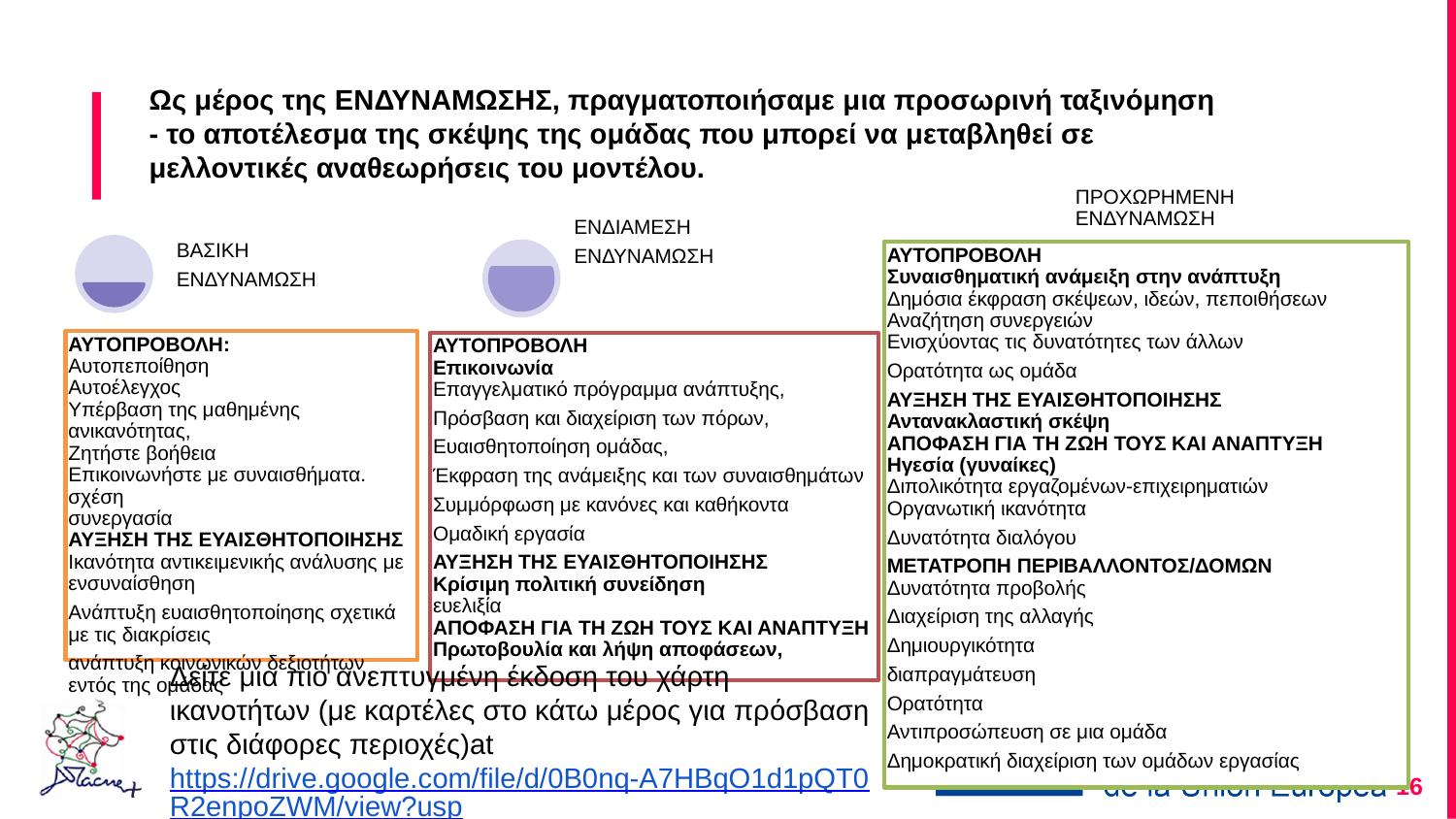

# Ως μέρος της ΕΝΔΥΝΑΜΩΣΗΣ, πραγματοποιήσαμε μια προσωρινή ταξινόμηση - το αποτέλεσμα της σκέψης της ομάδας που μπορεί να μεταβληθεί σε μελλοντικές αναθεωρήσεις του μοντέλου.
ΑΥΤΟΠΡΟΒΟΛΗ:
Αυτοπεποίθηση
Αυτοέλεγχος
Υπέρβαση της μαθημένης ανικανότητας,
Ζητήστε βοήθεια
Επικοινωνήστε με συναισθήματα.
σχέση
συνεργασία
ΑΥΞΗΣΗ ΤΗΣ ΕΥΑΙΣΘΗΤΟΠΟΙΗΣΗΣ
Ικανότητα αντικειμενικής ανάλυσης με ενσυναίσθηση
Ανάπτυξη ευαισθητοποίησης σχετικά με τις διακρίσεις
ανάπτυξη κοινωνικών δεξιοτήτων εντός της ομάδας
ΒΑΣΙΚΗ
ΕΝΔΥΝΑΜΩΣΗ
ΑΥΤΟΠΡΟΒΟΛΗ
Επικοινωνία
Επαγγελματικό πρόγραμμα ανάπτυξης,
Πρόσβαση και διαχείριση των πόρων,
Ευαισθητοποίηση ομάδας,
Έκφραση της ανάμειξης και των συναισθημάτων
Συμμόρφωση με κανόνες και καθήκοντα
Ομαδική εργασία
ΑΥΞΗΣΗ ΤΗΣ ΕΥΑΙΣΘΗΤΟΠΟΙΗΣΗΣ
Κρίσιμη πολιτική συνείδηση
ευελιξία
ΑΠΟΦΑΣΗ ΓΙΑ ΤΗ ΖΩΗ ΤΟΥΣ ΚΑΙ ΑΝΑΠΤΥΞΗ
Πρωτοβουλία και λήψη αποφάσεων,

ΕΝΔΙΑΜΕΣΗ
ΕΝΔΥΝΑΜΩΣΗ

ΑΥΤΟΠΡΟΒΟΛΗ
Συναισθηματική ανάμειξη στην ανάπτυξη
Δημόσια έκφραση σκέψεων, ιδεών, πεποιθήσεων
Αναζήτηση συνεργειών
Ενισχύοντας τις δυνατότητες των άλλων
Ορατότητα ως ομάδα
ΑΥΞΗΣΗ ΤΗΣ ΕΥΑΙΣΘΗΤΟΠΟΙΗΣΗΣ
Αντανακλαστική σκέψη
ΑΠΟΦΑΣΗ ΓΙΑ ΤΗ ΖΩΗ ΤΟΥΣ ΚΑΙ ΑΝΑΠΤΥΞΗ
Ηγεσία (γυναίκες)
Διπολικότητα εργαζομένων-επιχειρηματιών
Οργανωτική ικανότητα
Δυνατότητα διαλόγου
ΜΕΤΑΤΡΟΠΗ ΠΕΡΙΒΑΛΛΟΝΤΟΣ/ΔΟΜΩΝ
Δυνατότητα προβολής
Διαχείριση της αλλαγής
Δημιουργικότητα
διαπραγμάτευση
Ορατότητα
Αντιπροσώπευση σε μια ομάδα
Δημοκρατική διαχείριση των ομάδων εργασίας

ΠΡΟΧΩΡΗΜΕΝΗ ΕΝΔΥΝΑΜΩΣΗ

Δείτε μια πιο ανεπτυγμένη έκδοση του χάρτη ικανοτήτων (με καρτέλες στο κάτω μέρος για πρόσβαση στις διάφορες περιοχές)at https://drive.google.com/file/d/0B0nq-A7HBqO1d1pQT0R2enpoZWM/view?usp
16